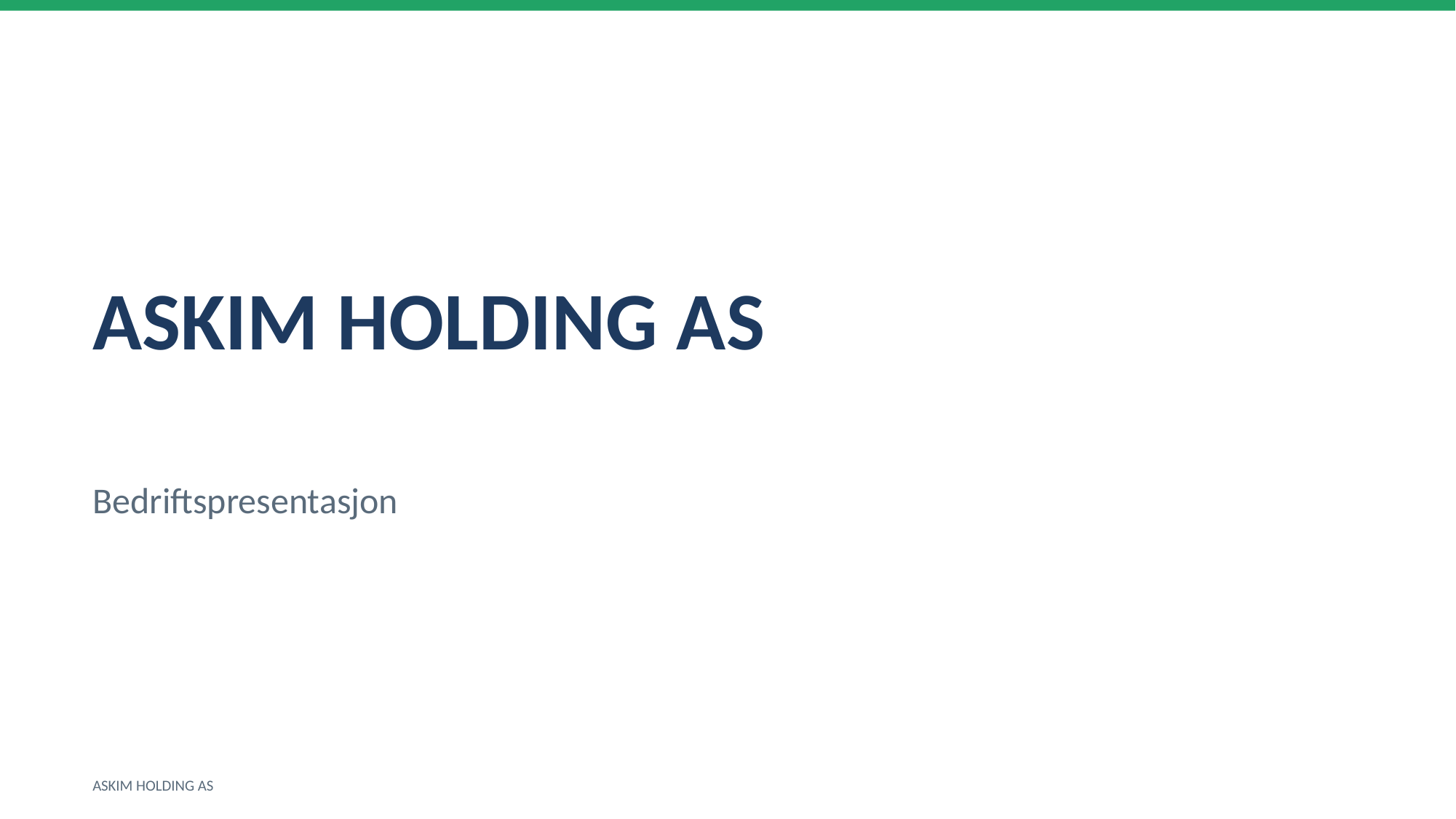

ASKIM HOLDING AS
Bedriftspresentasjon
ASKIM HOLDING AS